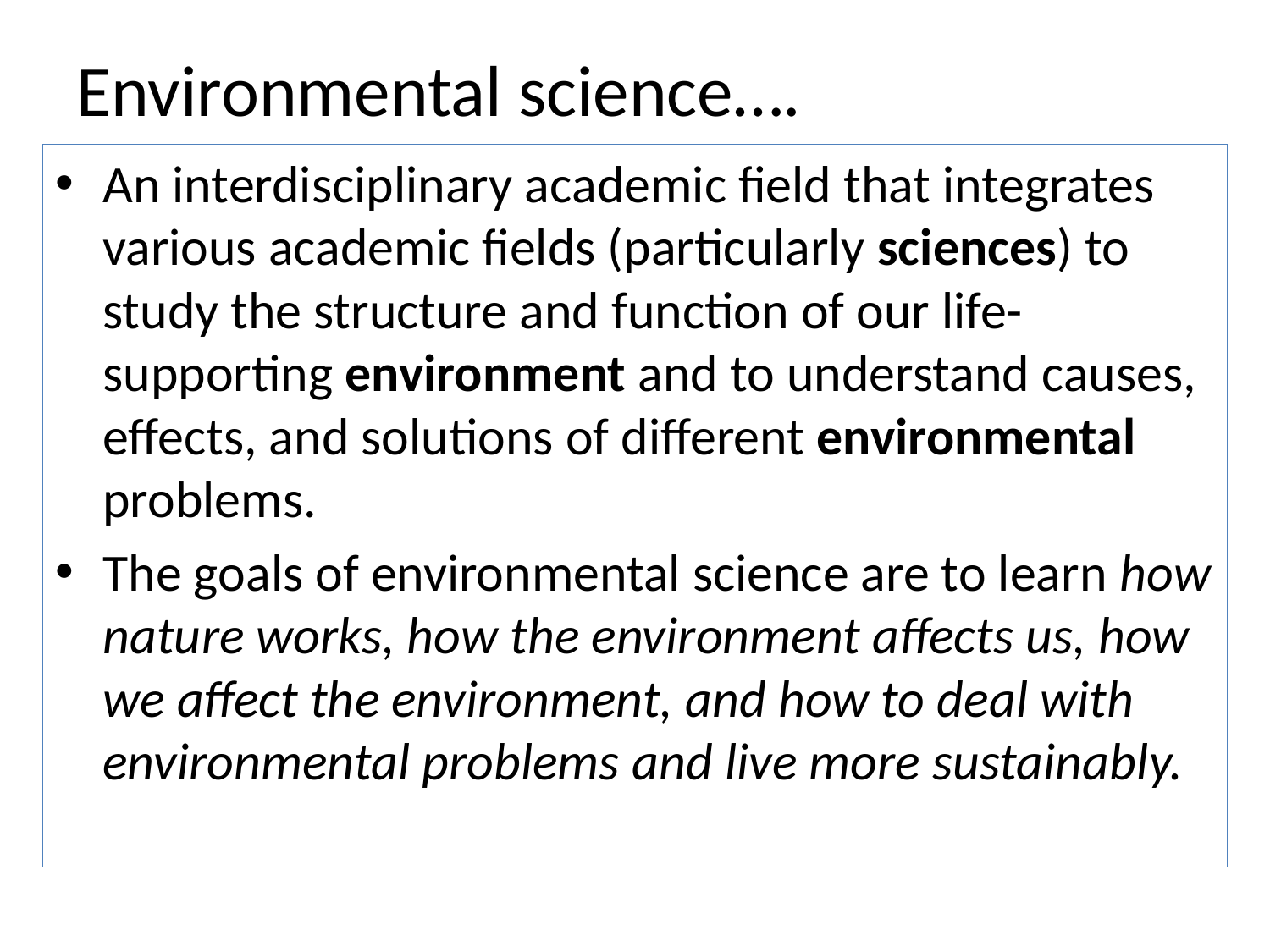

# Environmental science….
An interdisciplinary academic field that integrates various academic fields (particularly sciences) to study the structure and function of our life-supporting environment and to understand causes, effects, and solutions of different environmental problems.
The goals of environmental science are to learn how nature works, how the environment affects us, how we affect the environment, and how to deal with environmental problems and live more sustainably.